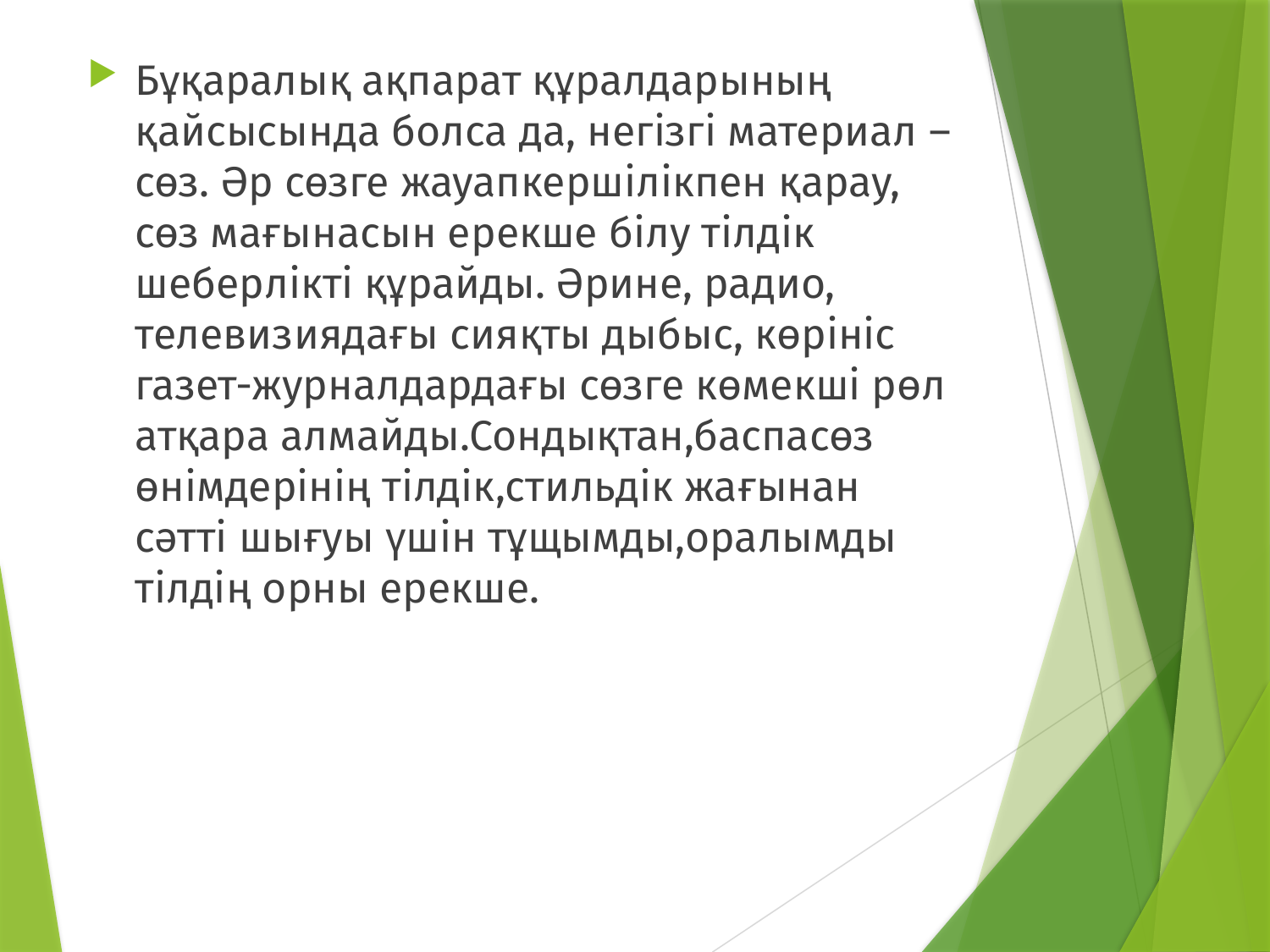

Бұқаралық ақпарат құралдарының қайсысында болса да, негізгі материал – сөз. Әр сөзге жауапкершілікпен қарау, сөз мағынасын ерекше білу тілдік шеберлікті құрайды. Әрине, радио, телевизиядағы сияқты дыбыс, көрініс газет-журналдардағы сөзге көмекші рөл атқара алмайды.Сондықтан,баспасөз өнімдерінің тілдік,стильдік жағынан сәтті шығуы үшін тұщымды,оралымды тілдің орны ерекше.